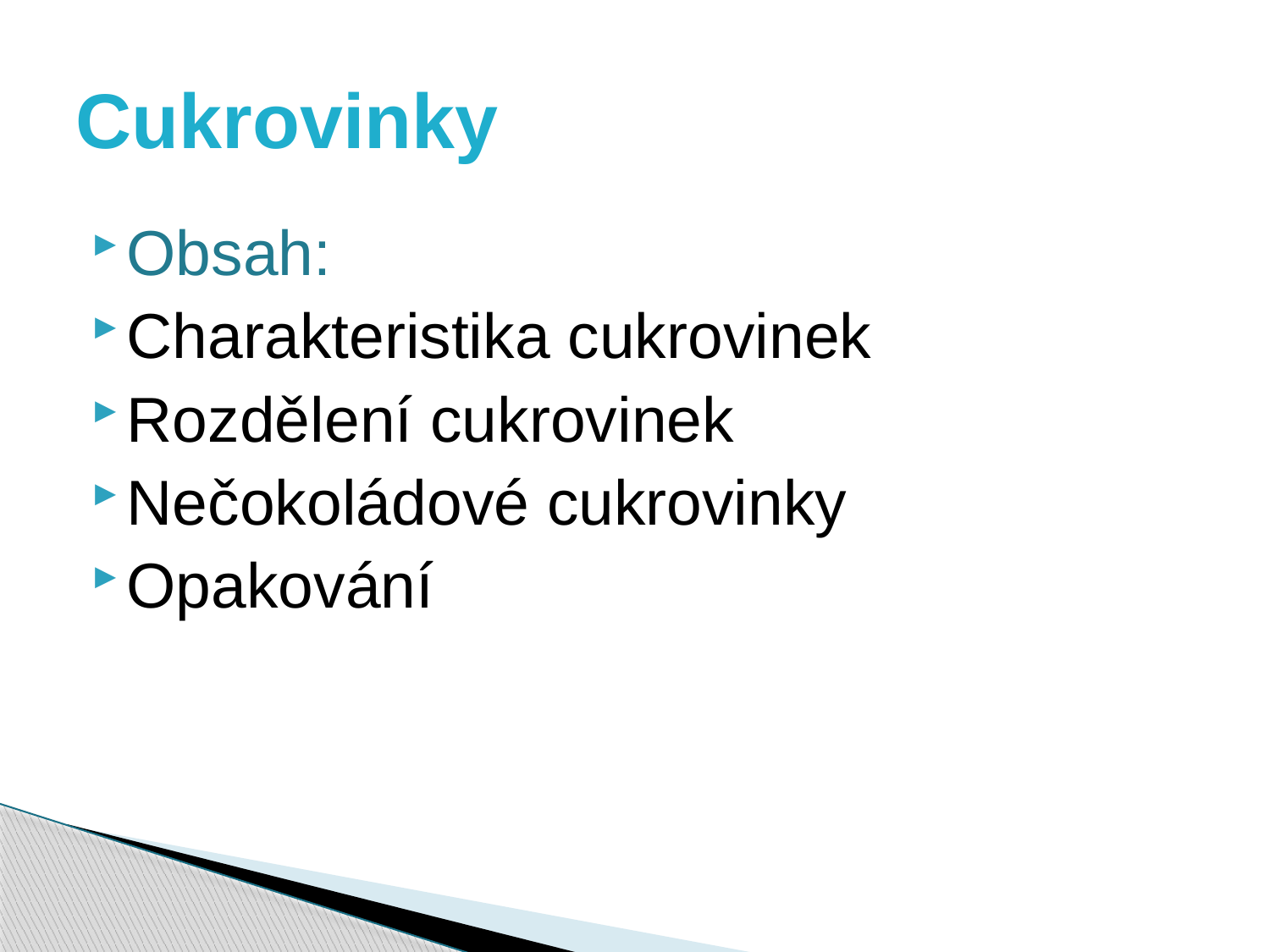

# Cukrovinky
Obsah:
Charakteristika cukrovinek
Rozdělení cukrovinek
Nečokoládové cukrovinky
Opakování